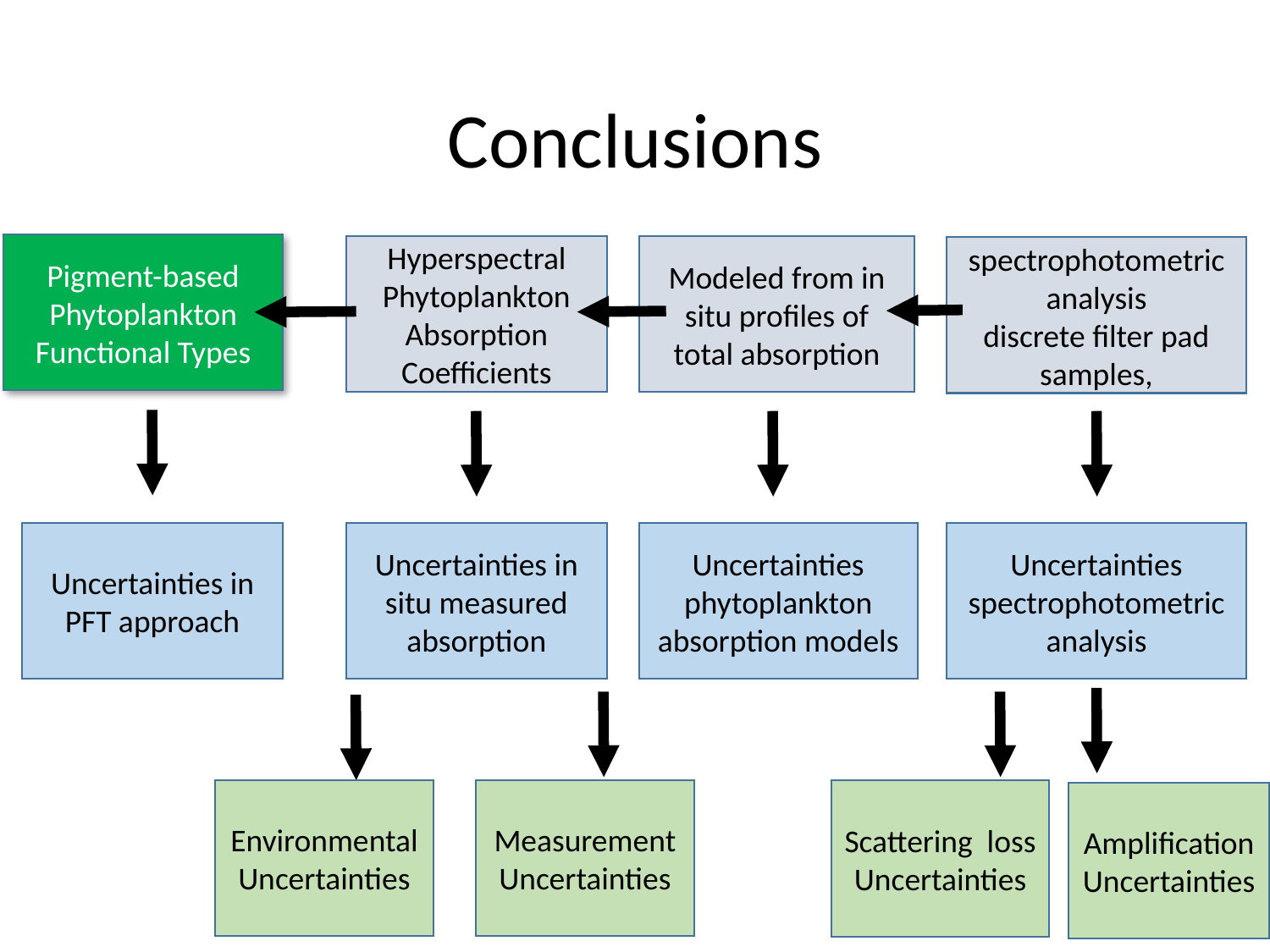

# Conclusions
Pigment-based Phytoplankton Functional Types
Hyperspectral Phytoplankton Absorption Coefficients
Modeled from in situ profiles of total absorption
spectrophotometric analysis
discrete filter pad samples,
Uncertainties in PFT approach
Uncertainties in situ measured absorption
Uncertainties phytoplankton absorption models
Uncertainties spectrophotometric analysis
Environmental Uncertainties
Measurement Uncertainties
Scattering  loss Uncertainties
Amplification Uncertainties